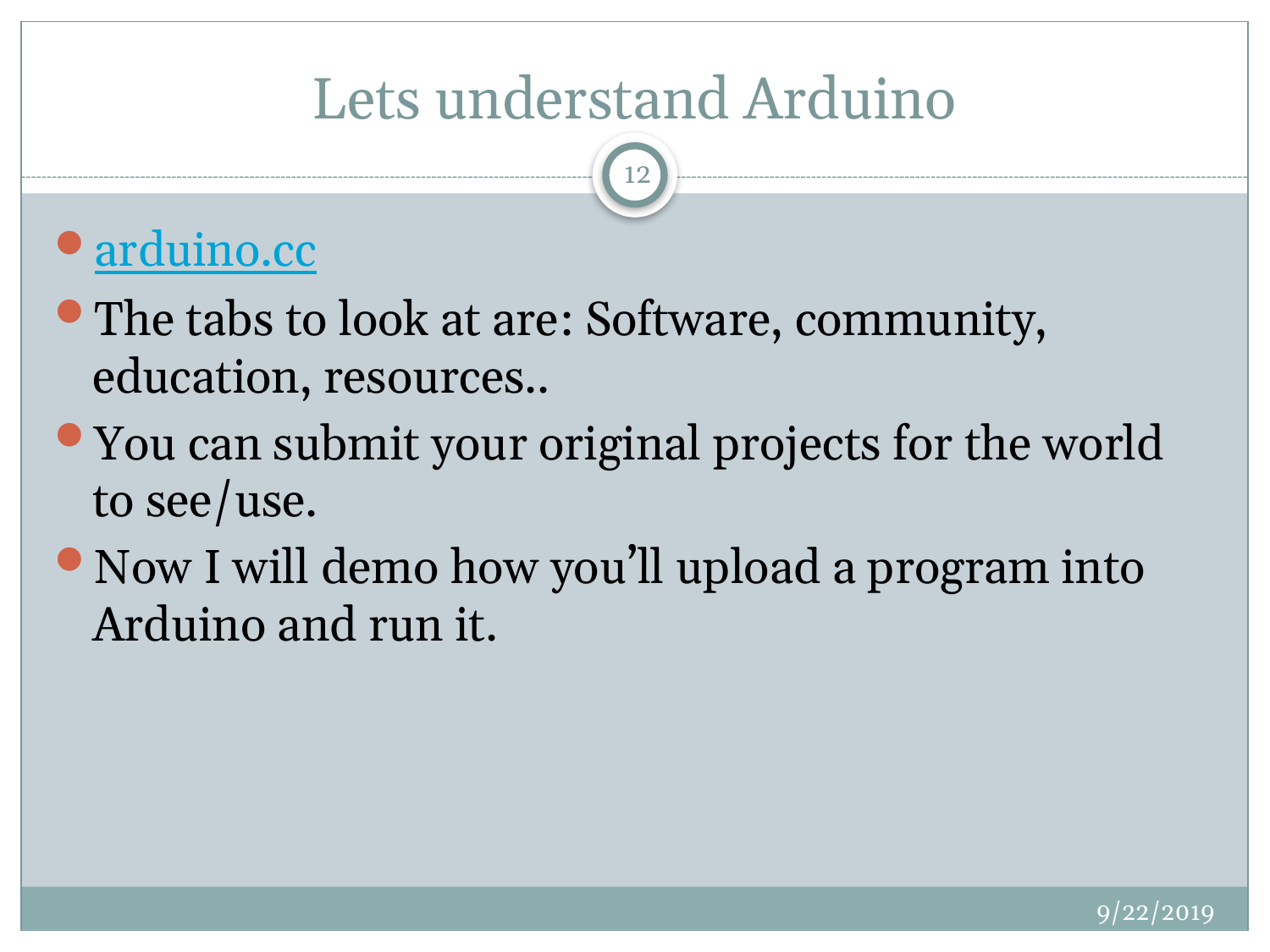

# Lets understand Arduino
12
arduino.cc
The tabs to look at are: Software, community, education, resources..
You can submit your original projects for the world to see/use.
Now I will demo how you’ll upload a program into Arduino and run it.
9/22/2019